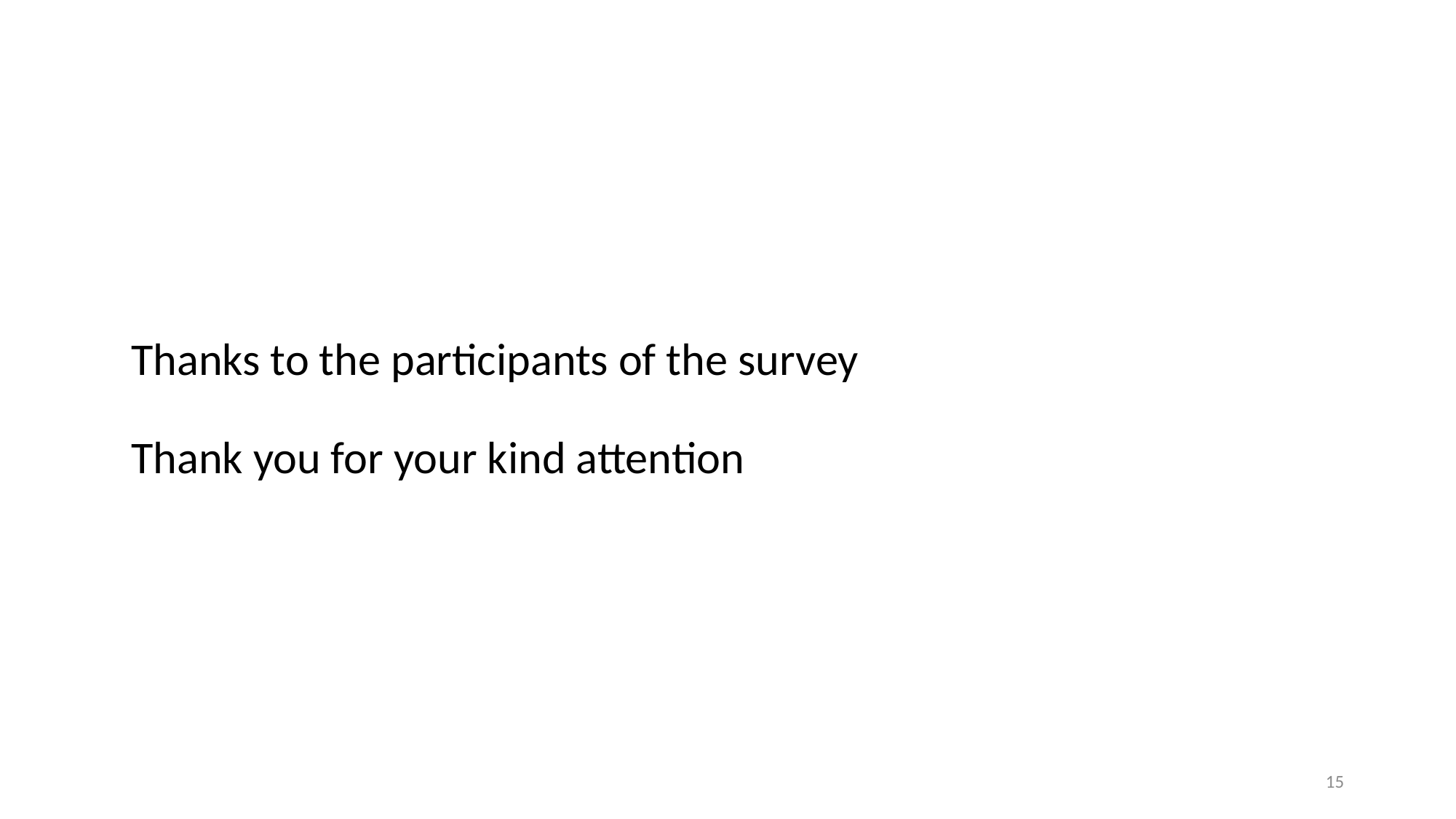

# Thanks to the participants of the survey Thank you for your kind attention
15